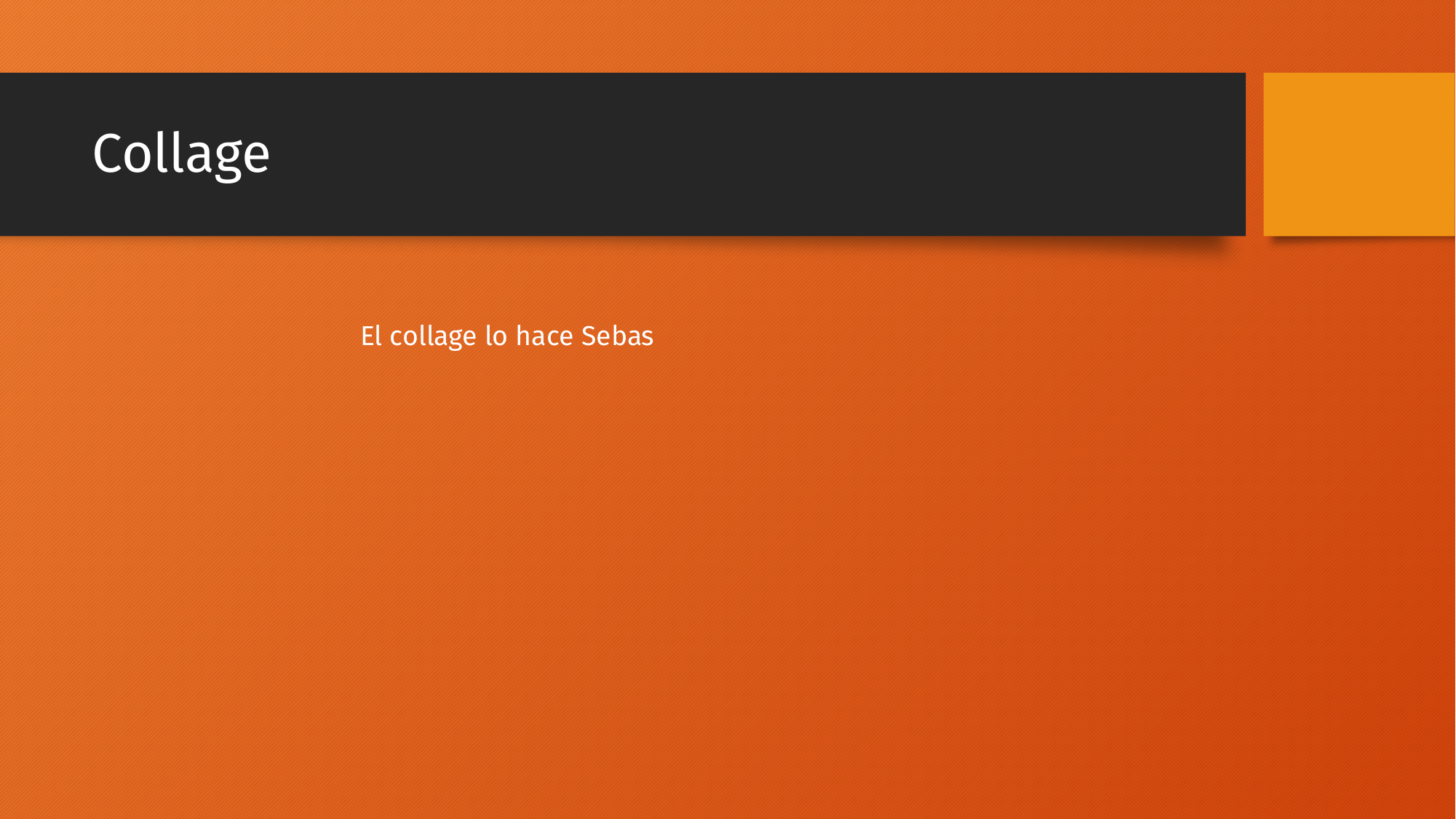

# Collage
El collage lo hace Sebas